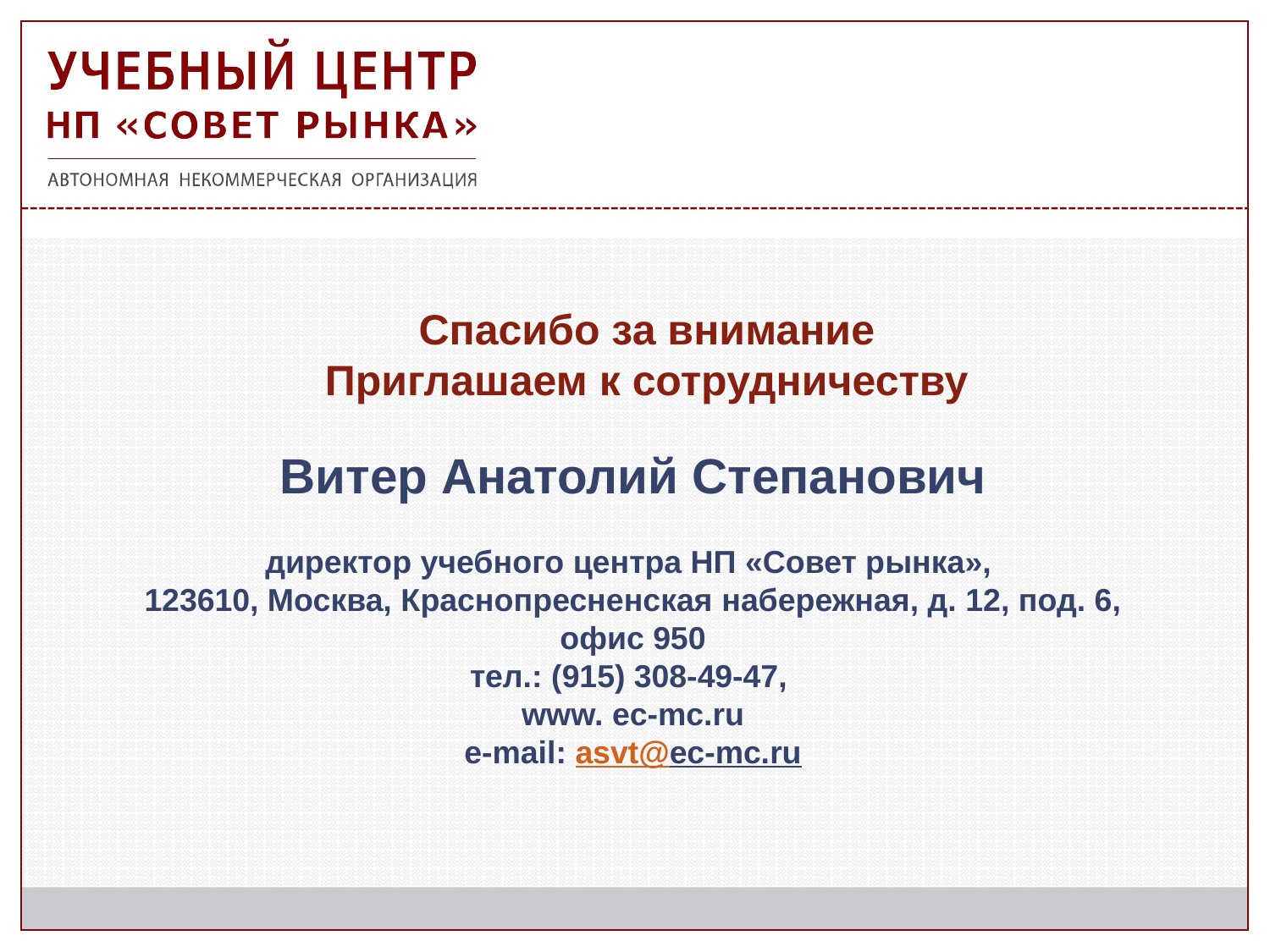

Спасибо за внимание
Приглашаем к сотрудничеству
# Витер Анатолий Степанович директор учебного центра НП «Совет рынка», 123610, Москва, Краснопресненская набережная, д. 12, под. 6, офис 950 тел.: (915) 308-49-47, www. ec-mc.ru e-mail: asvt@ec-mc.ru